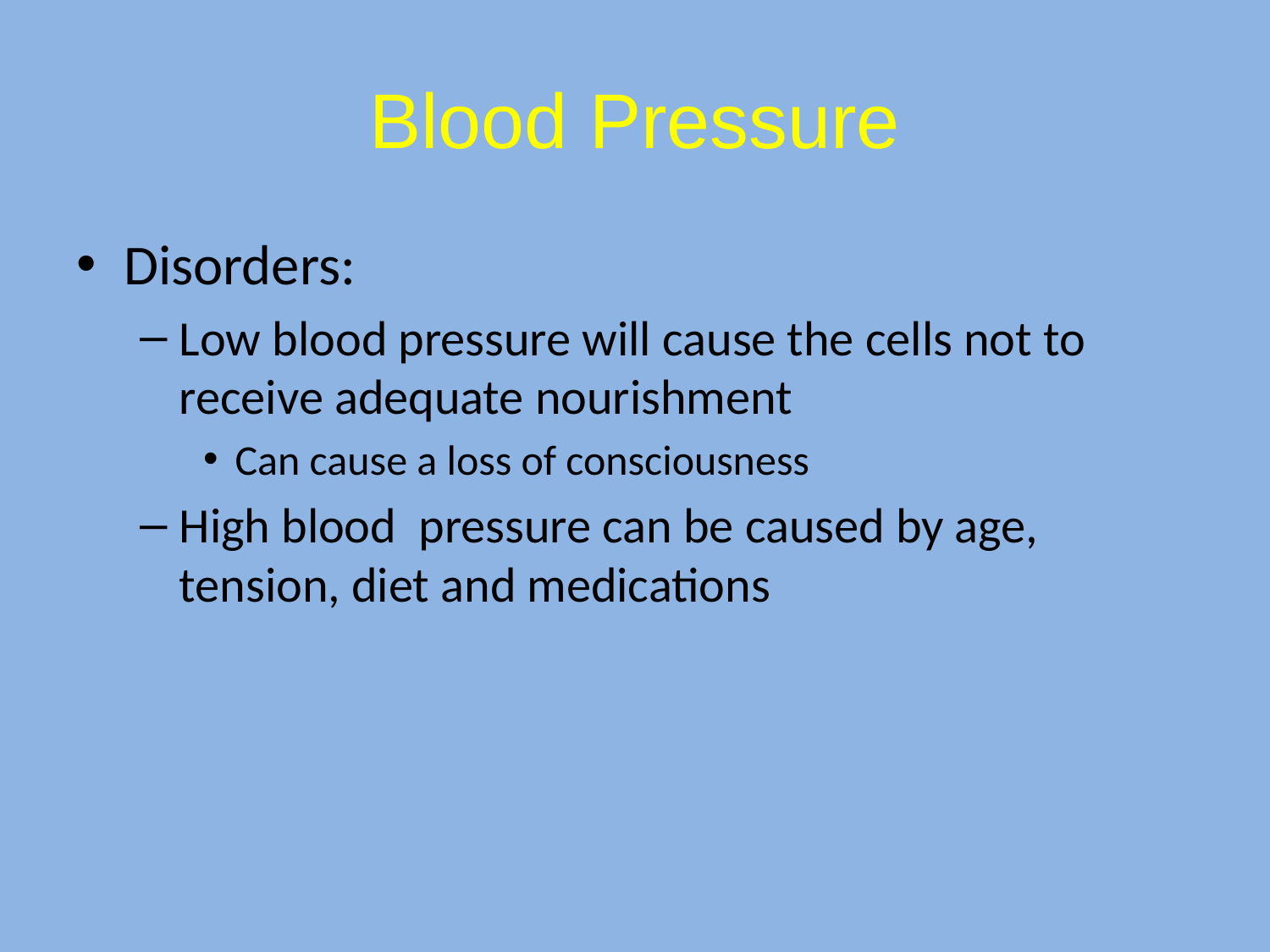

# Blood Pressure
Disorders:
Low blood pressure will cause the cells not to receive adequate nourishment
Can cause a loss of consciousness
High blood  pressure can be caused by age, tension, diet and medications